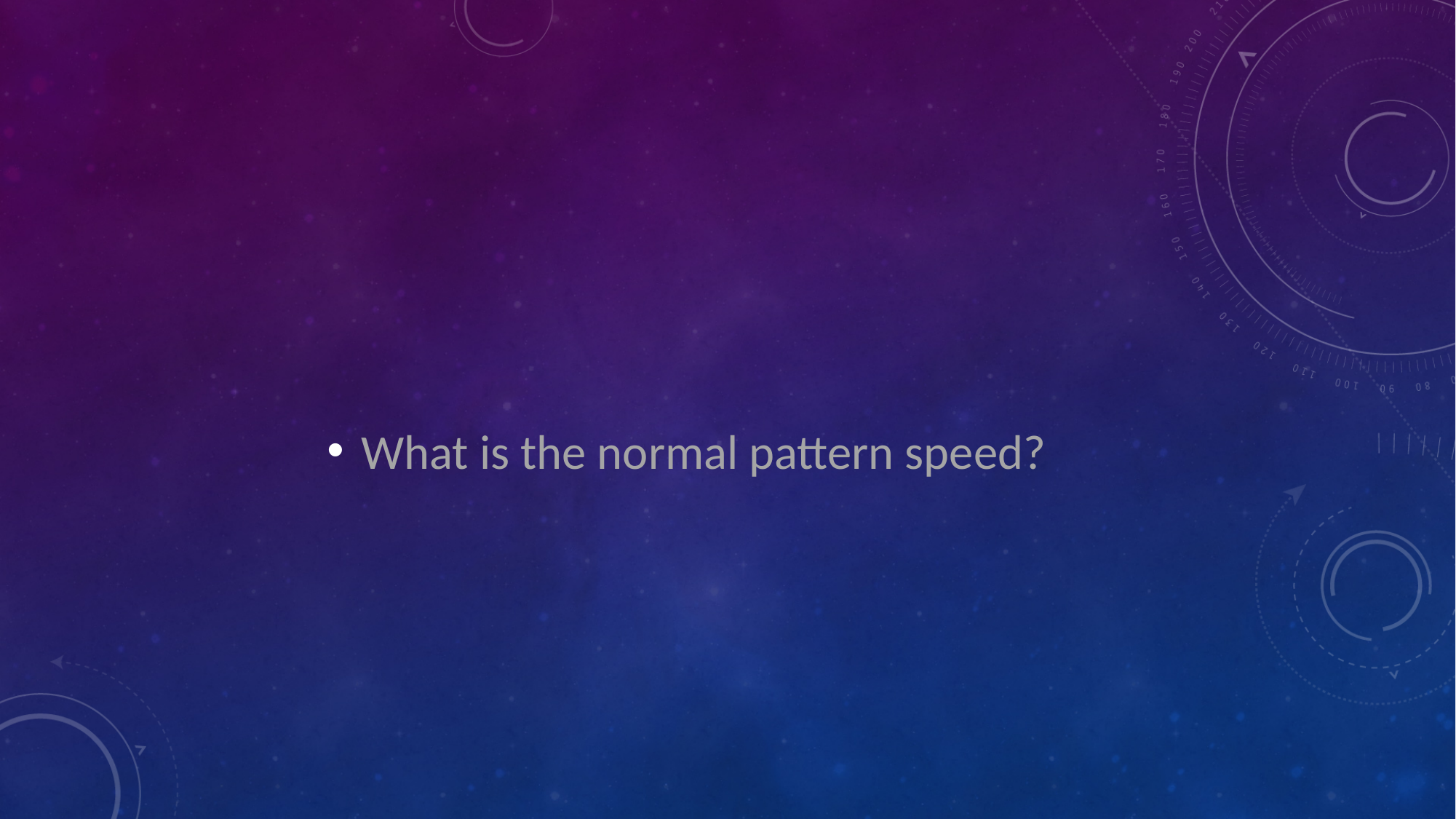

#
What is the normal pattern speed?